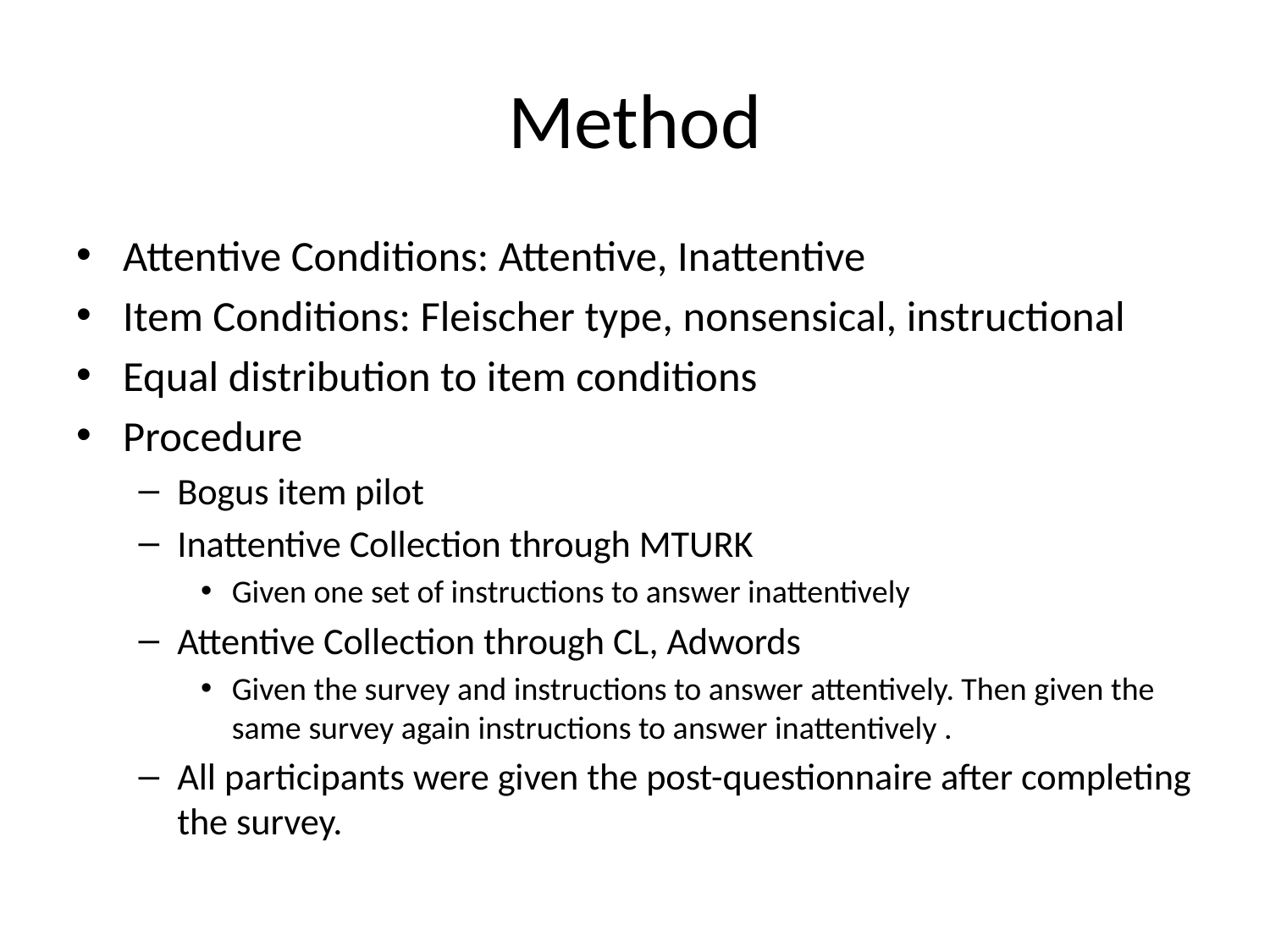

# Method
Attentive Conditions: Attentive, Inattentive
Item Conditions: Fleischer type, nonsensical, instructional
Equal distribution to item conditions
Procedure
Bogus item pilot
Inattentive Collection through MTURK
Given one set of instructions to answer inattentively
Attentive Collection through CL, Adwords
Given the survey and instructions to answer attentively. Then given the same survey again instructions to answer inattentively .
All participants were given the post-questionnaire after completing the survey.